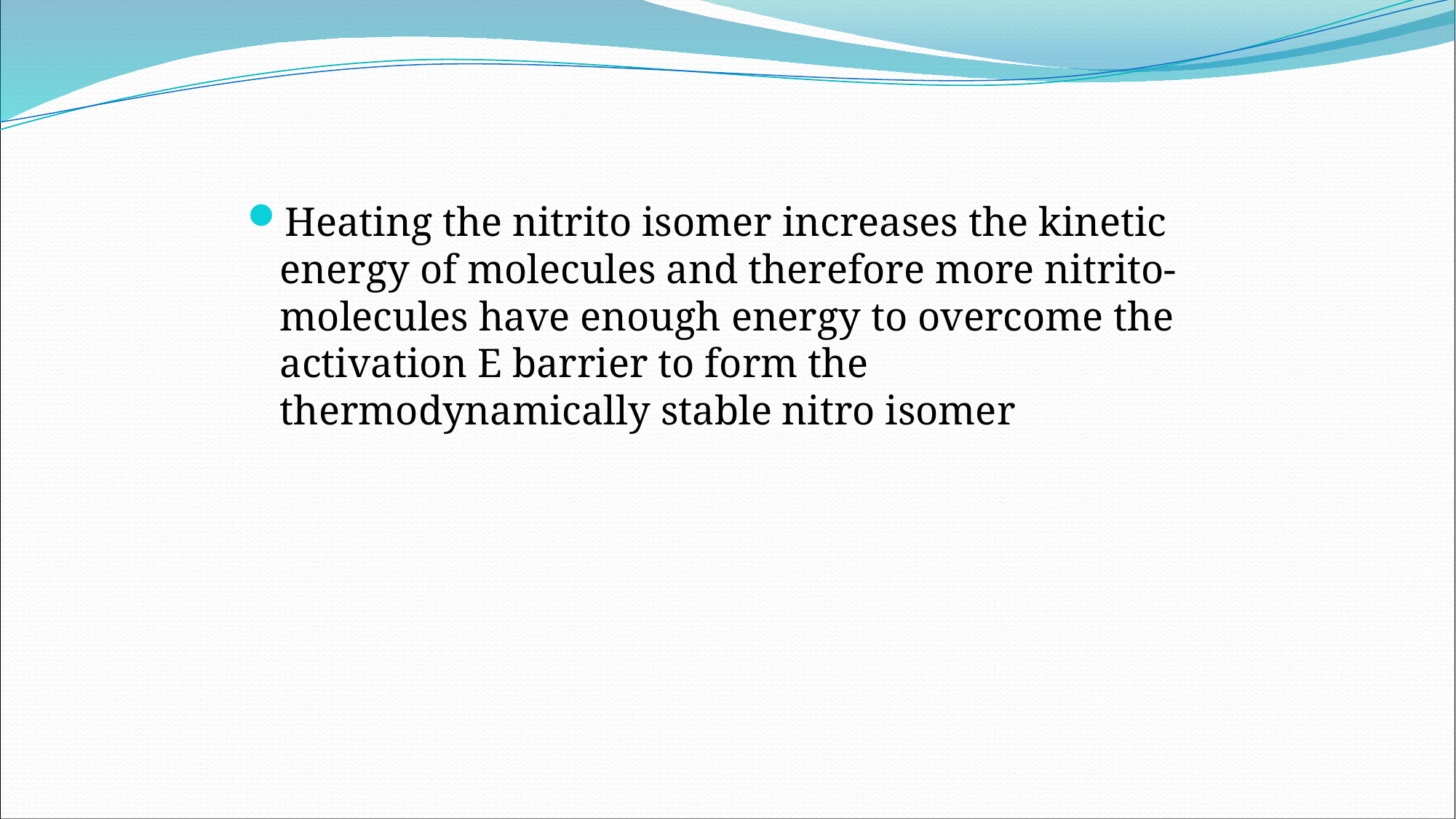

Heating the nitrito isomer increases the kinetic energy of molecules and therefore more nitrito- molecules have enough energy to overcome the activation E barrier to form the thermodynamically stable nitro isomer